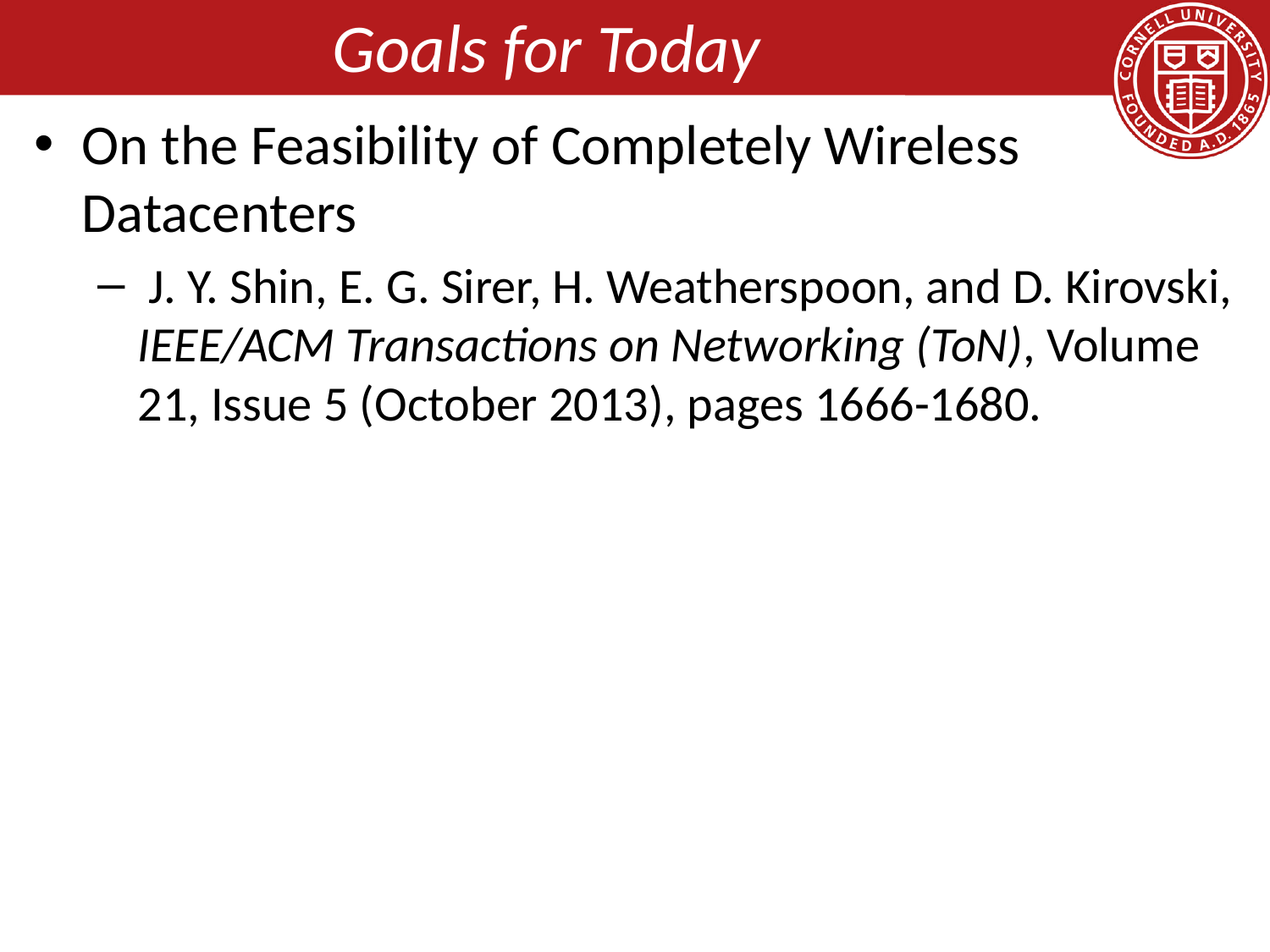

# Goals for Today
On the Feasibility of Completely Wireless Datacenters
 J. Y. Shin, E. G. Sirer, H. Weatherspoon, and D. Kirovski, IEEE/ACM Transactions on Networking (ToN), Volume 21, Issue 5 (October 2013), pages 1666-1680.